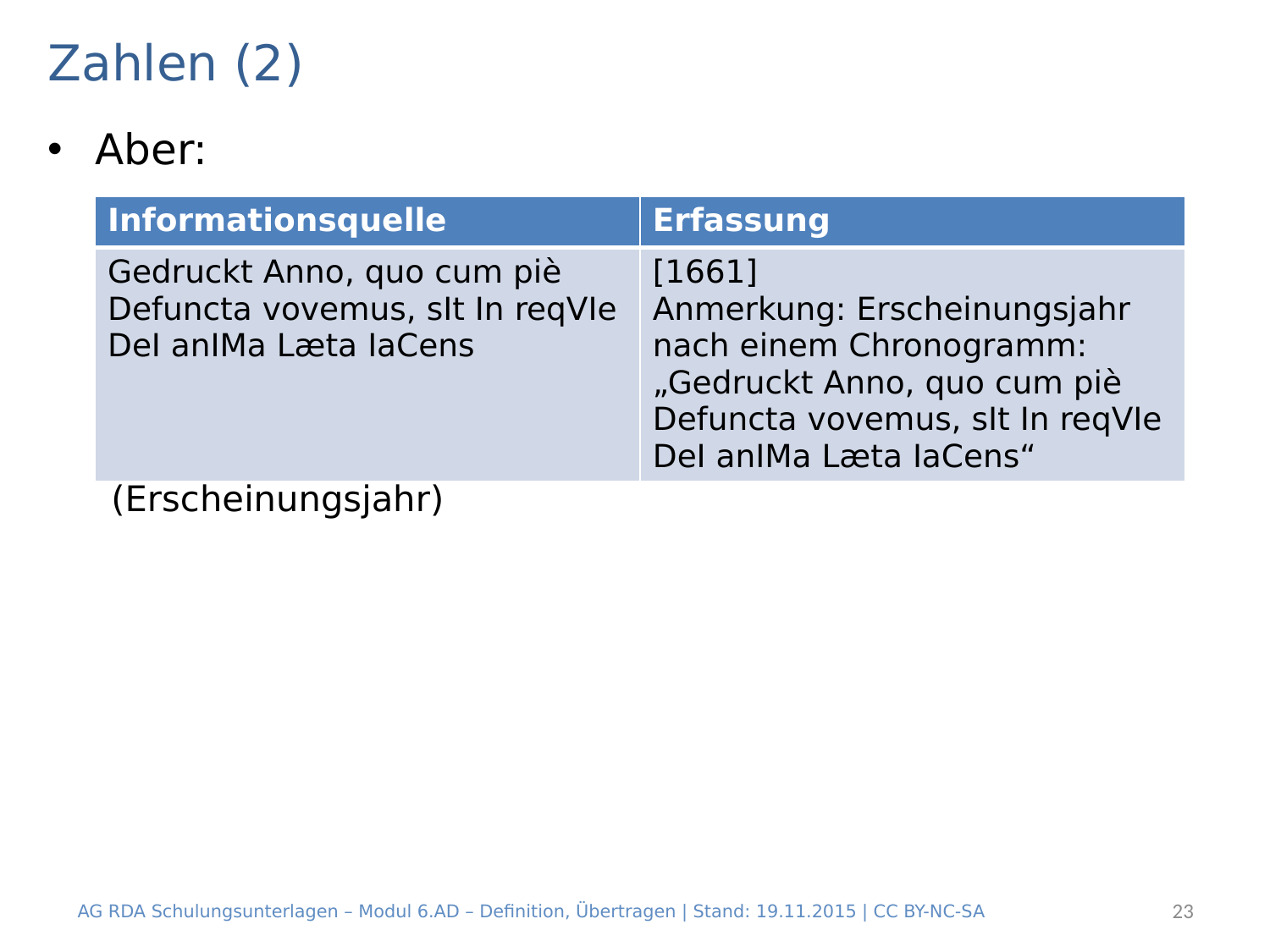

# Zahlen (2)
Aber:

(Erscheinungsjahr)
| Informationsquelle | Erfassung |
| --- | --- |
| Gedruckt Anno, quo cum piè Defuncta vovemus, sIt In reqVIe DeI anIMa Læta IaCens | [1661] Anmerkung: Erscheinungsjahr nach einem Chronogramm: „Gedruckt Anno, quo cum piè Defuncta vovemus, sIt In reqVIe DeI anIMa Læta IaCens“ |
AG RDA Schulungsunterlagen – Modul 6.AD – Definition, Übertragen | Stand: 19.11.2015 | CC BY-NC-SA
23